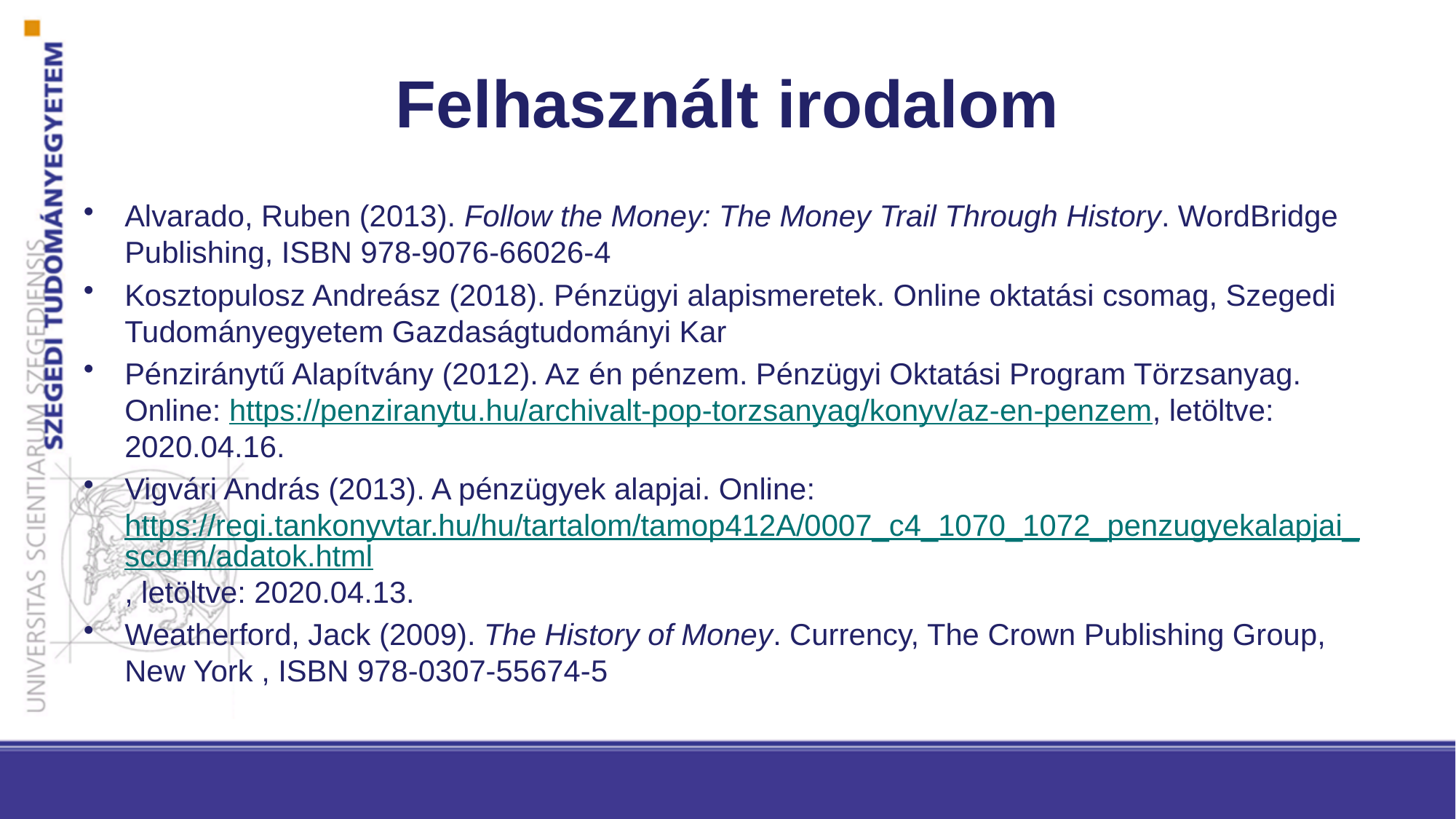

# Felhasznált irodalom
Alvarado, Ruben (2013). Follow the Money: The Money Trail Through History. WordBridge Publishing, ISBN 978-9076-66026-4
Kosztopulosz Andreász (2018). Pénzügyi alapismeretek. Online oktatási csomag, Szegedi Tudományegyetem Gazdaságtudományi Kar
Pénziránytű Alapítvány (2012). Az én pénzem. Pénzügyi Oktatási Program Törzsanyag. Online: https://penziranytu.hu/archivalt-pop-torzsanyag/konyv/az-en-penzem, letöltve: 2020.04.16.
Vigvári András (2013). A ​pénzügyek alapjai. Online: https://regi.tankonyvtar.hu/hu/tartalom/tamop412A/0007_c4_1070_1072_penzugyekalapjai_scorm/adatok.html, letöltve: 2020.04.13.
Weatherford, Jack (2009). The History of Money. Currency, The Crown Publishing Group, New York , ISBN 978-0307-55674-5